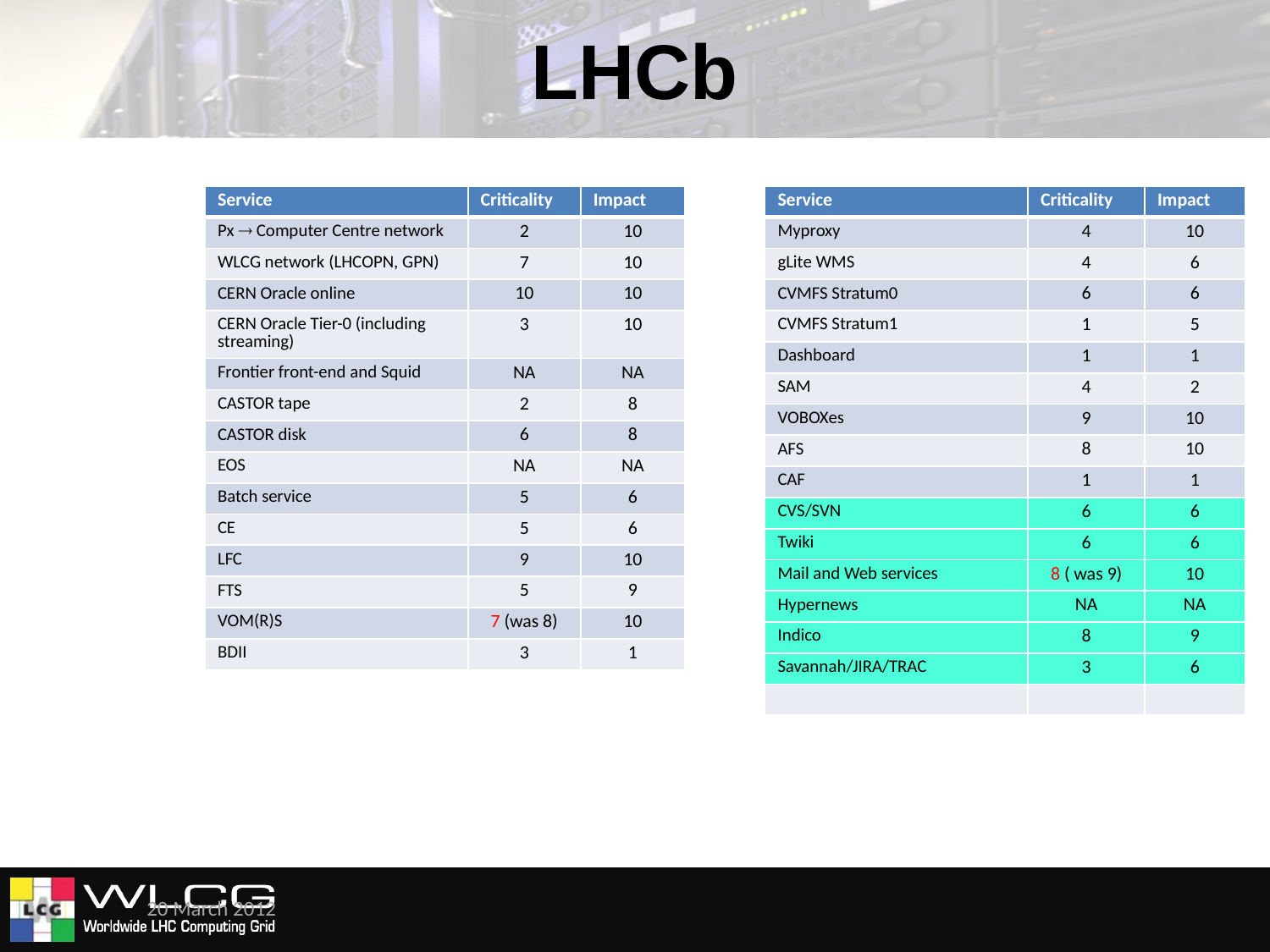

# LHCb
| Service | Criticality | Impact |
| --- | --- | --- |
| Px → Computer Centre network | 2 | 10 |
| WLCG network (LHCOPN, GPN) | 7 | 10 |
| CERN Oracle online | 10 | 10 |
| CERN Oracle Tier-0 (including streaming) | 3 | 10 |
| Frontier front-end and Squid | NA | NA |
| CASTOR tape | 2 | 8 |
| CASTOR disk | 6 | 8 |
| EOS | NA | NA |
| Batch service | 5 | 6 |
| CE | 5 | 6 |
| LFC | 9 | 10 |
| FTS | 5 | 9 |
| VOM(R)S | 7 (was 8) | 10 |
| BDII | 3 | 1 |
| Service | Criticality | Impact |
| --- | --- | --- |
| Myproxy | 4 | 10 |
| gLite WMS | 4 | 6 |
| CVMFS Stratum0 | 6 | 6 |
| CVMFS Stratum1 | 1 | 5 |
| Dashboard | 1 | 1 |
| SAM | 4 | 2 |
| VOBOXes | 9 | 10 |
| AFS | 8 | 10 |
| CAF | 1 | 1 |
| CVS/SVN | 6 | 6 |
| Twiki | 6 | 6 |
| Mail and Web services | 8 ( was 9) | 10 |
| Hypernews | NA | NA |
| Indico | 8 | 9 |
| Savannah/JIRA/TRAC | 3 | 6 |
|  |  |  |
20 March 2012